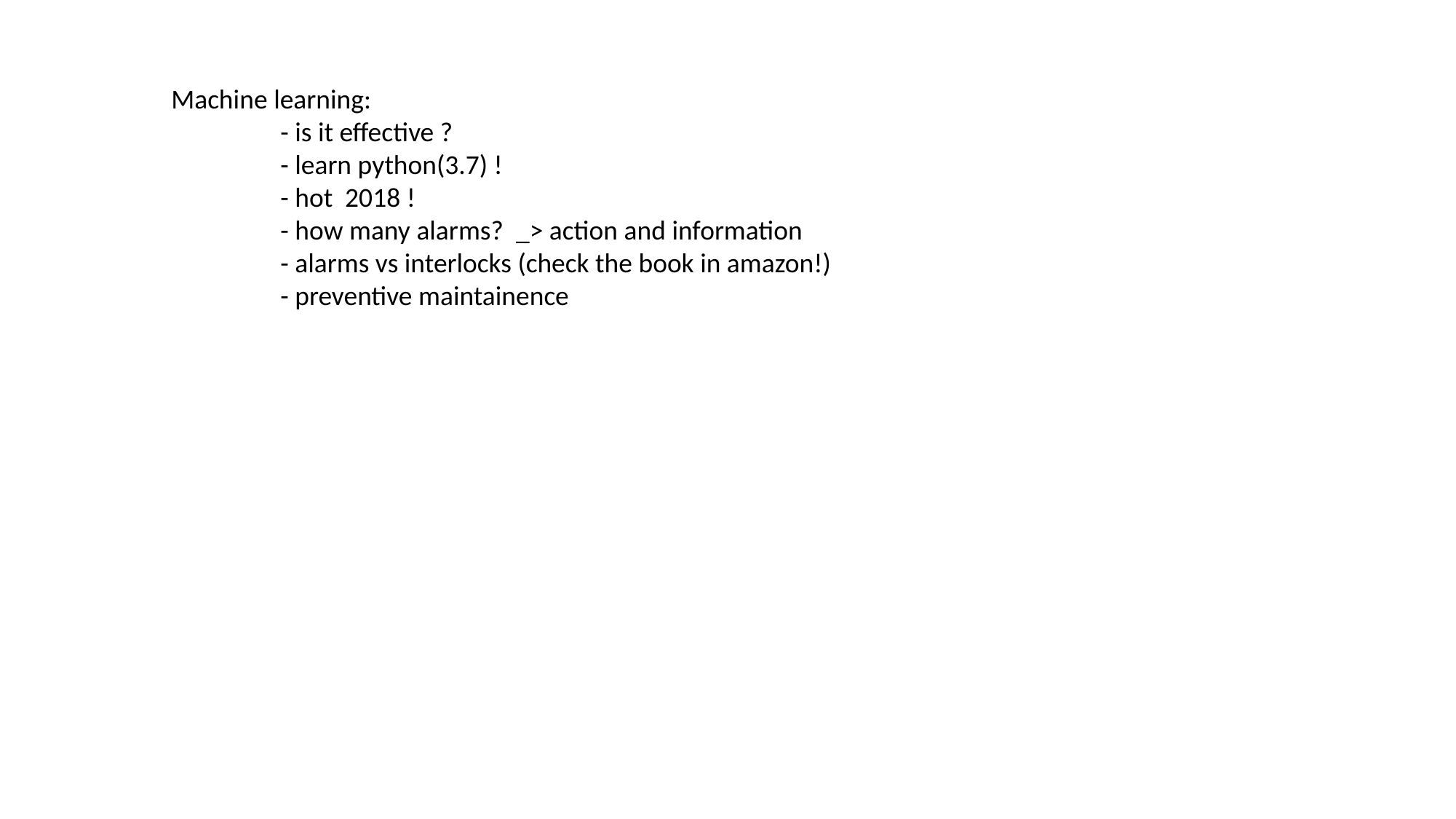

Machine learning:
	- is it effective ?
	- learn python(3.7) !
	- hot  2018 !
	- how many alarms?  _> action and information
	- alarms vs interlocks (check the book in amazon!)
	- preventive maintainence